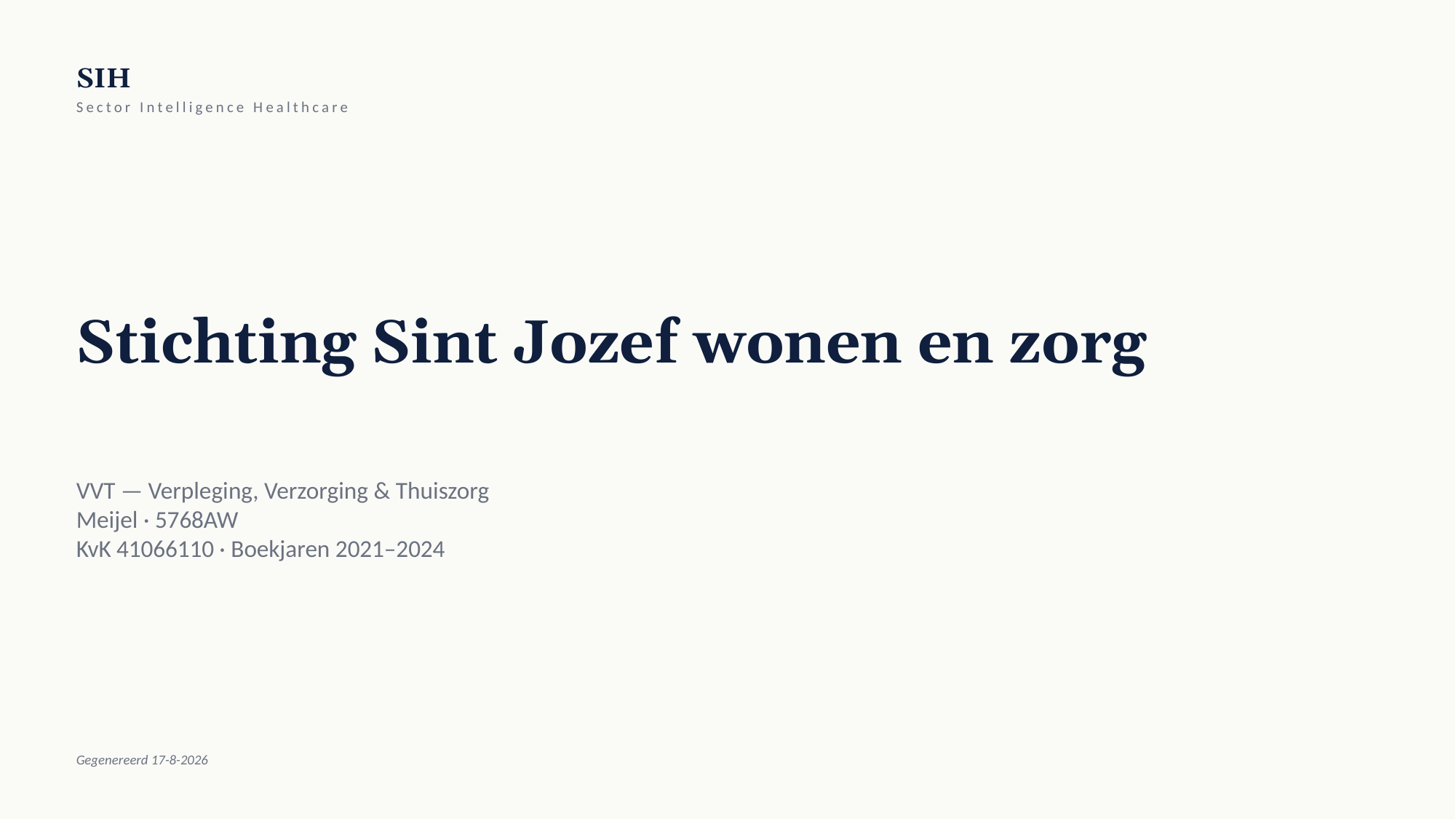

SIH
Sector Intelligence Healthcare
Stichting Sint Jozef wonen en zorg
VVT — Verpleging, Verzorging & Thuiszorg
Meijel · 5768AW
KvK 41066110 · Boekjaren 2021–2024
Gegenereerd 17-8-2026